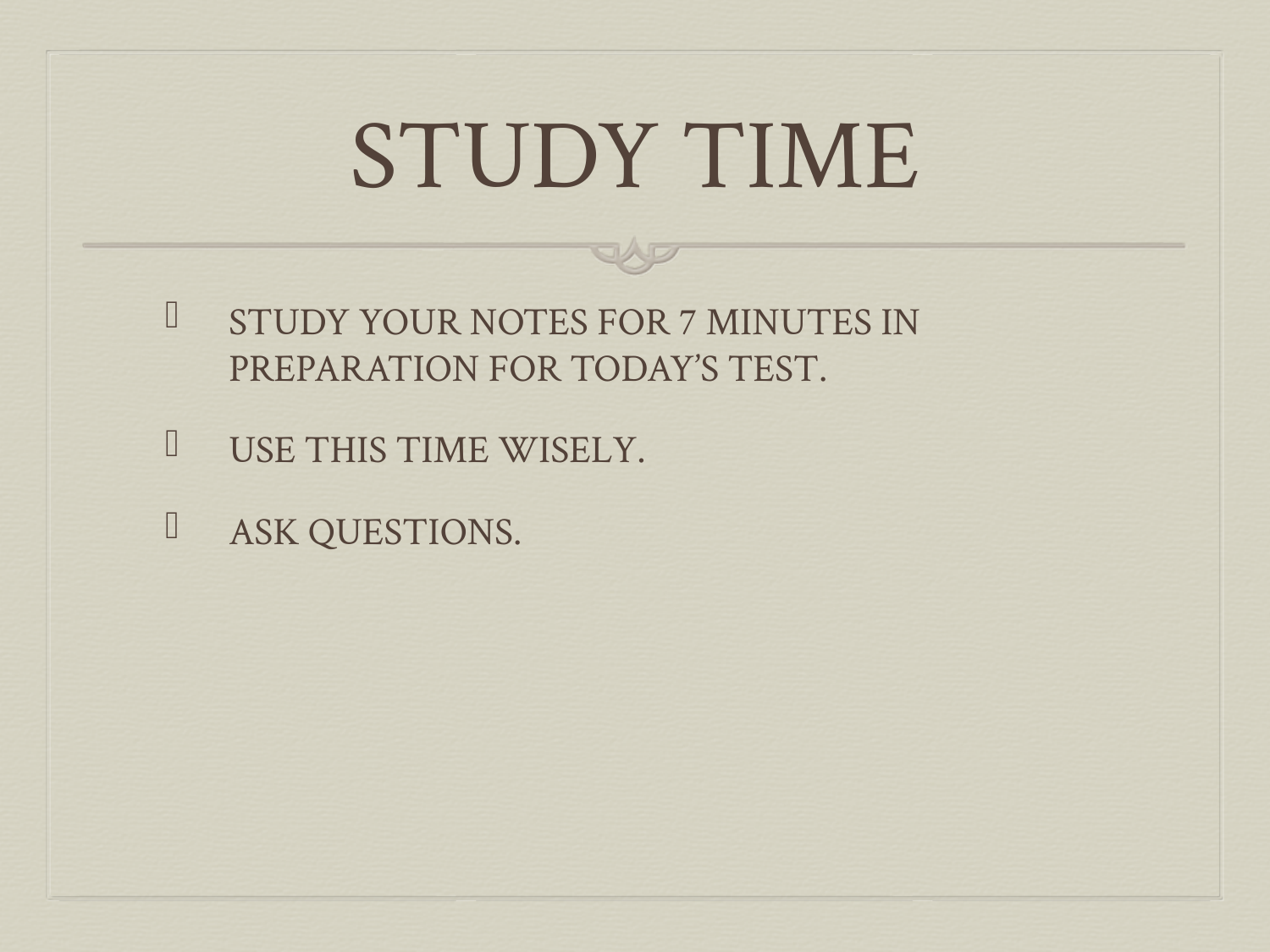

# STUDY TIME
STUDY YOUR NOTES FOR 7 MINUTES IN PREPARATION FOR TODAY’S TEST.
USE THIS TIME WISELY.
ASK QUESTIONS.